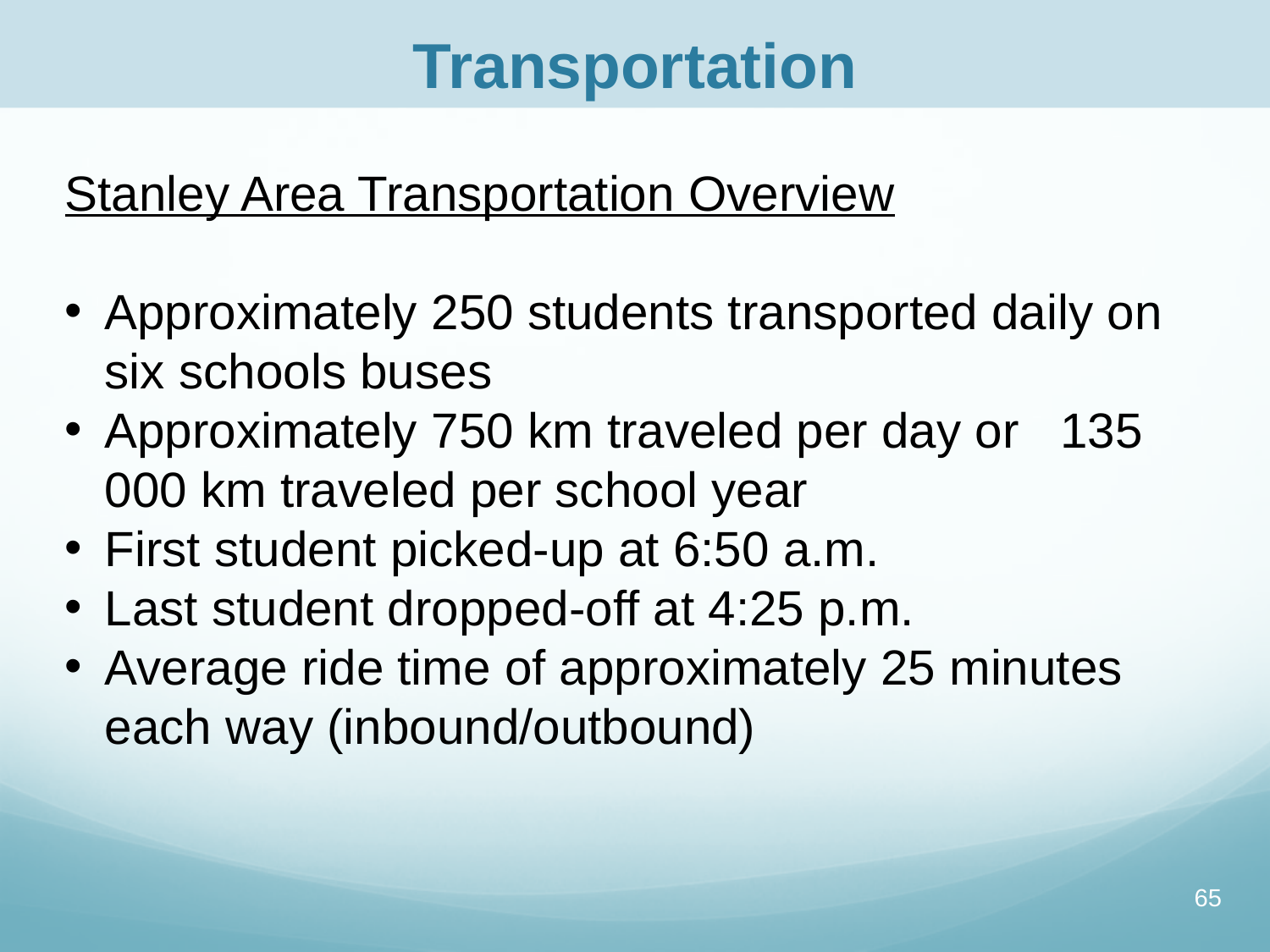

# Transportation
Stanley Area Transportation Overview

Approximately 250 students transported daily on six schools buses
Approximately 750 km traveled per day or   135 000 km traveled per school year
First student picked-up at 6:50 a.m.
Last student dropped-off at 4:25 p.m.
Average ride time of approximately 25 minutes each way (inbound/outbound)
65